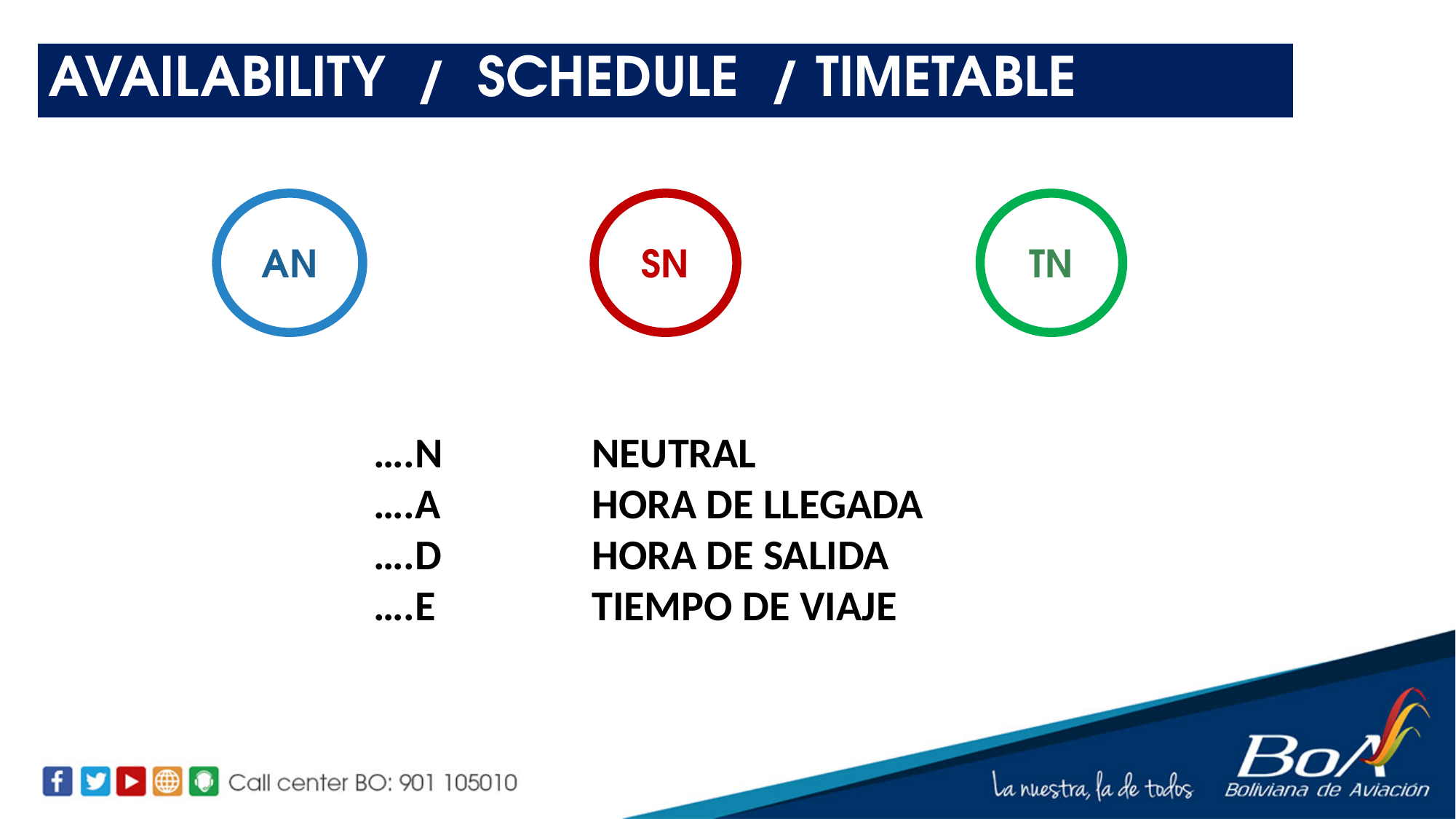

AVAILABILITY  /  SCHEDULE  / TIMETABLE
AN
SN
TN
….N		NEUTRAL
….A		HORA DE LLEGADA
….D		HORA DE SALIDA
….E		TIEMPO DE VIAJE